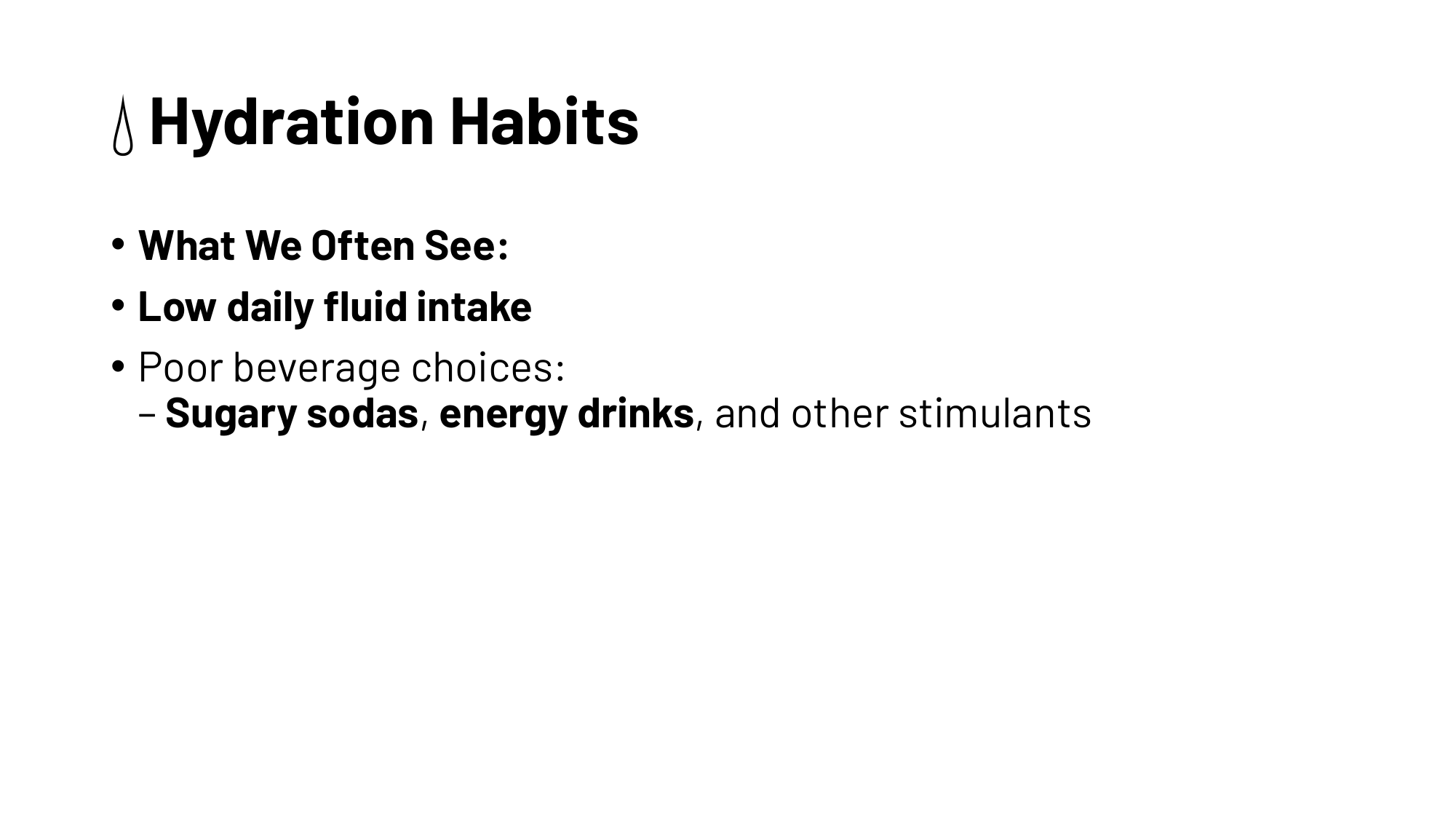

# 💧 Hydration Habits
What We Often See:
Low daily fluid intake
Poor beverage choices:
– Sugary sodas, energy drinks, and other stimulants